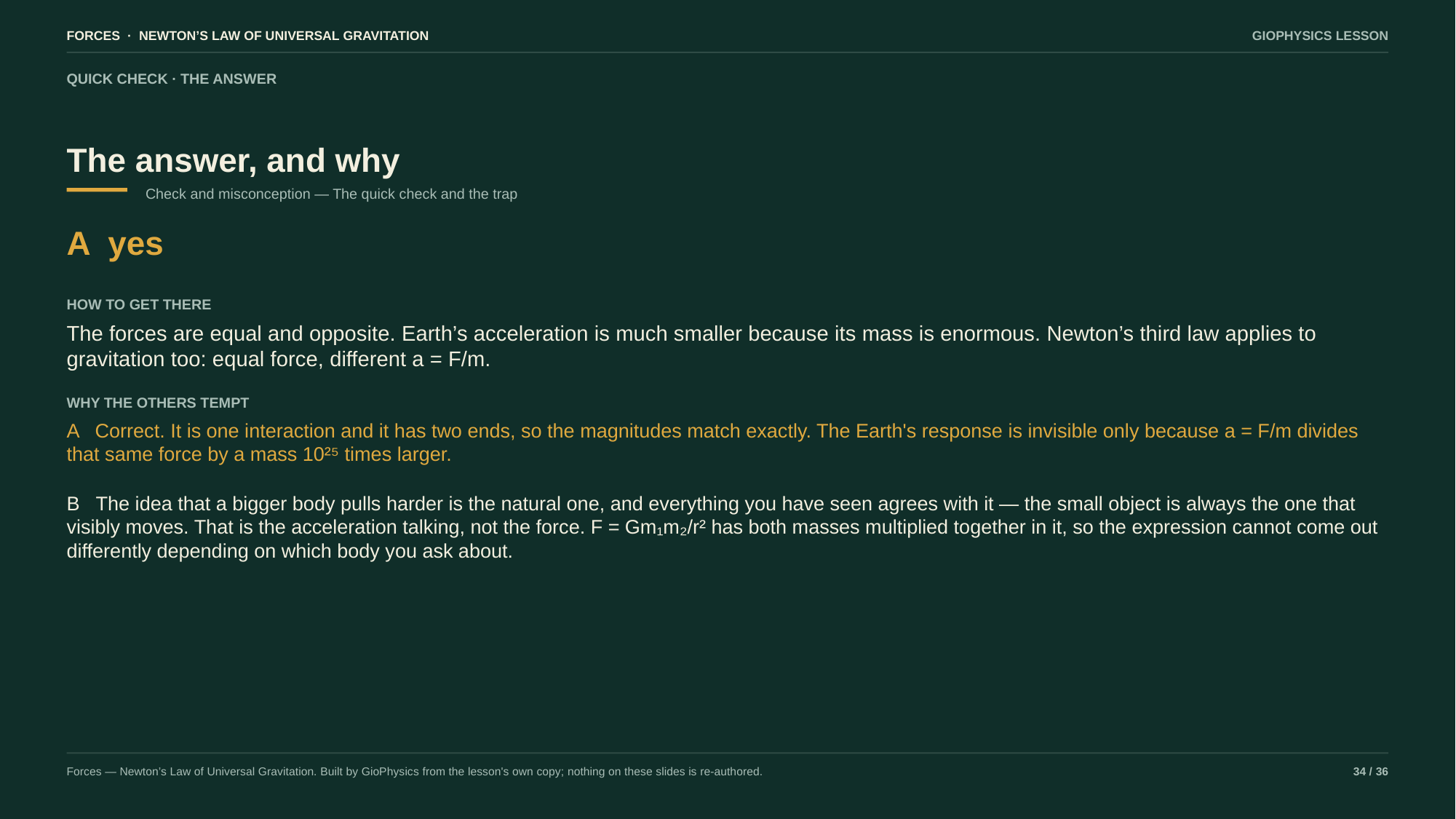

FORCES  ·  NEWTON’S LAW OF UNIVERSAL GRAVITATION
GIOPHYSICS LESSON

QUICK CHECK · THE ANSWER
The answer, and why
Check and misconception — The quick check and the trap

A  yes
HOW TO GET THERE
The forces are equal and opposite. Earth’s acceleration is much smaller because its mass is enormous. Newton’s third law applies to gravitation too: equal force, different a = F/m.
WHY THE OTHERS TEMPT
A   Correct. It is one interaction and it has two ends, so the magnitudes match exactly. The Earth's response is invisible only because a = F/m divides that same force by a mass 10²⁵ times larger.
B   The idea that a bigger body pulls harder is the natural one, and everything you have seen agrees with it — the small object is always the one that visibly moves. That is the acceleration talking, not the force. F = Gm₁m₂/r² has both masses multiplied together in it, so the expression cannot come out differently depending on which body you ask about.

Forces — Newton’s Law of Universal Gravitation. Built by GioPhysics from the lesson's own copy; nothing on these slides is re-authored.
34 / 36